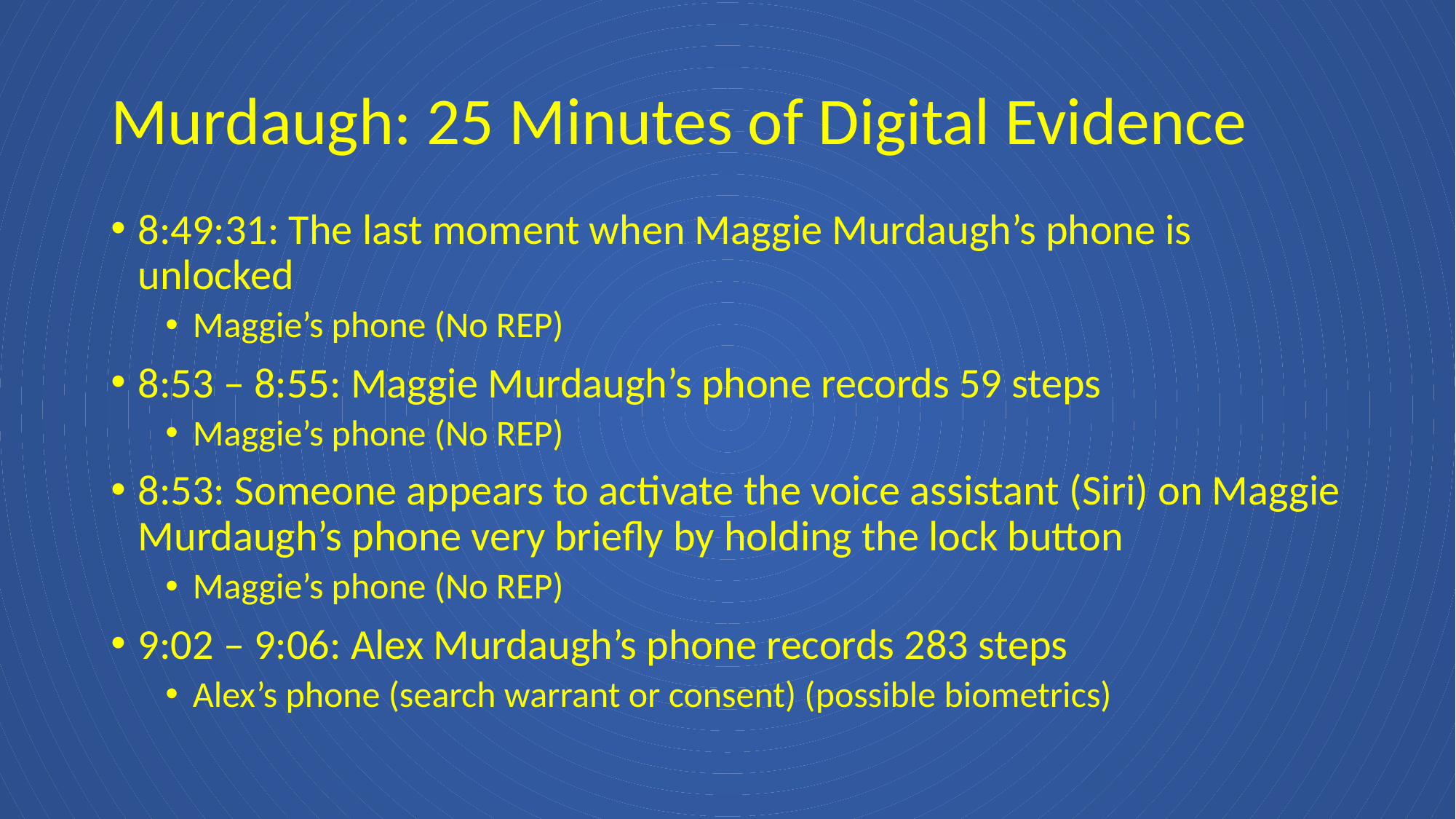

# Murdaugh: 25 Minutes of Digital Evidence
8:49:31: The last moment when Maggie Murdaugh’s phone is unlocked
Maggie’s phone (No REP)
8:53 – 8:55: Maggie Murdaugh’s phone records 59 steps
Maggie’s phone (No REP)
8:53: Someone appears to activate the voice assistant (Siri) on Maggie Murdaugh’s phone very briefly by holding the lock button
Maggie’s phone (No REP)
9:02 – 9:06: Alex Murdaugh’s phone records 283 steps
Alex’s phone (search warrant or consent) (possible biometrics)